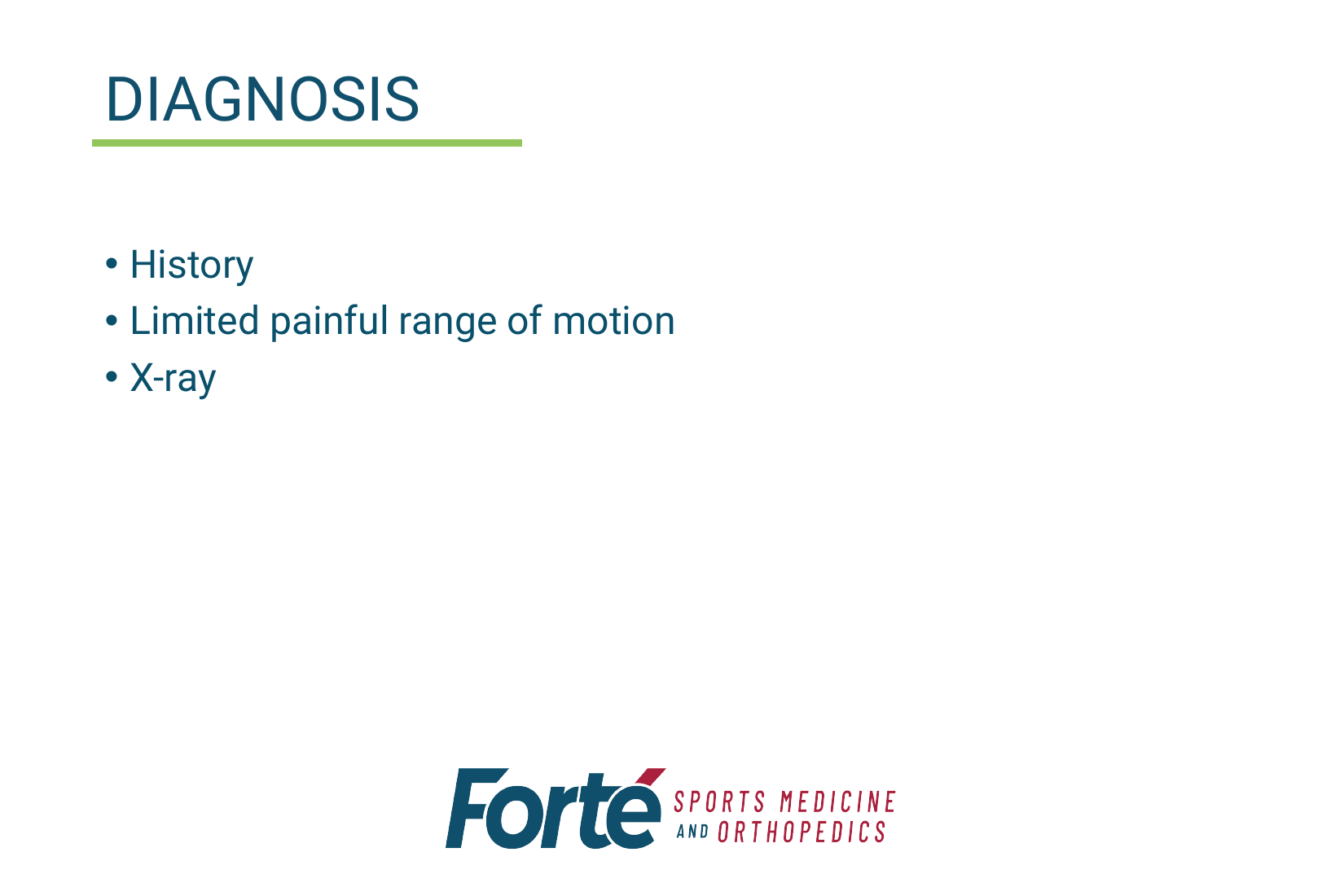

# DIAGNOSIS
History
Limited painful range of motion
X-ray